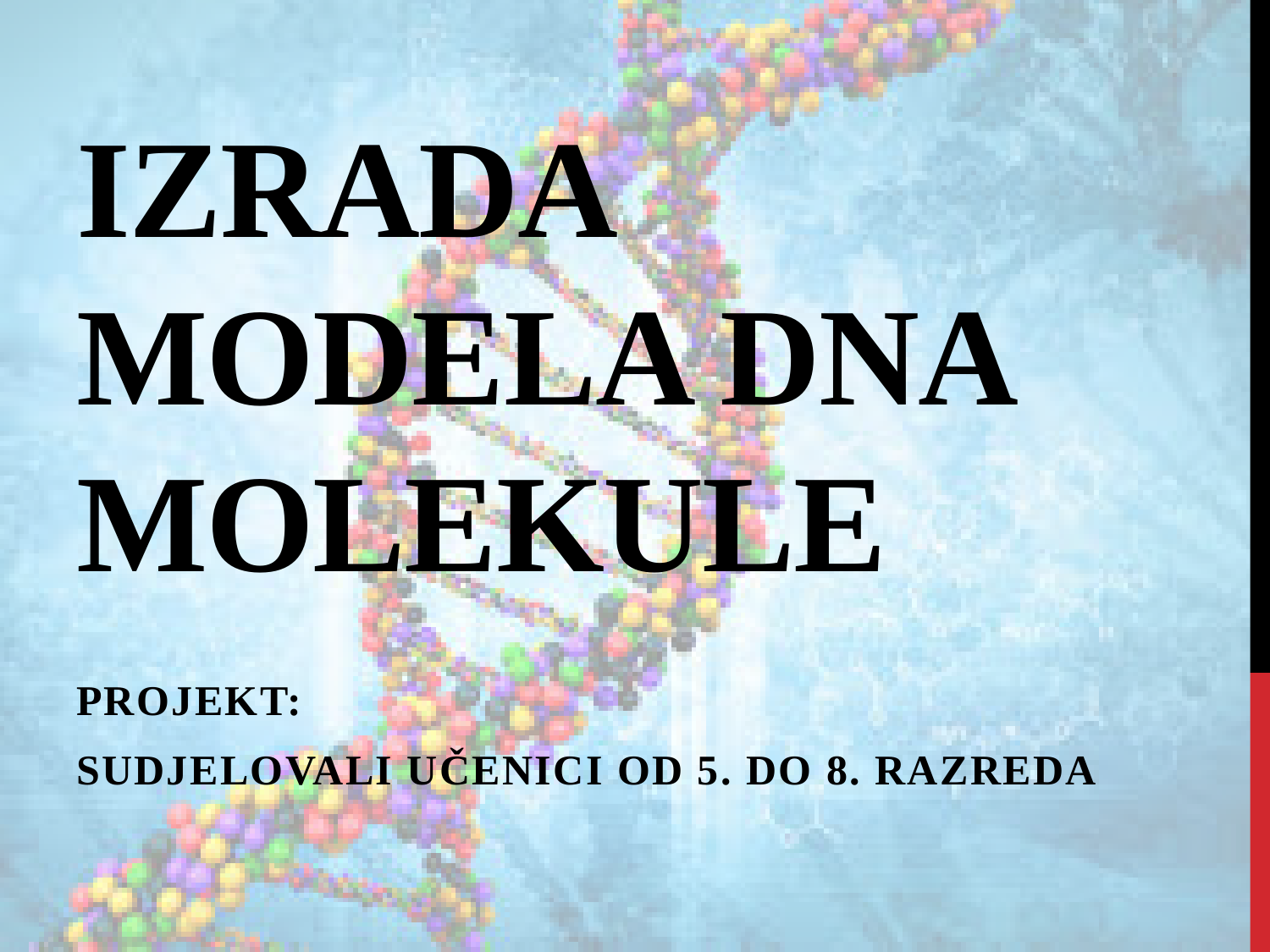

# IZRADA MODELA DNA MOLEKULE
PROJEKT:
Sudjelovali učenici od 5. do 8. razreda